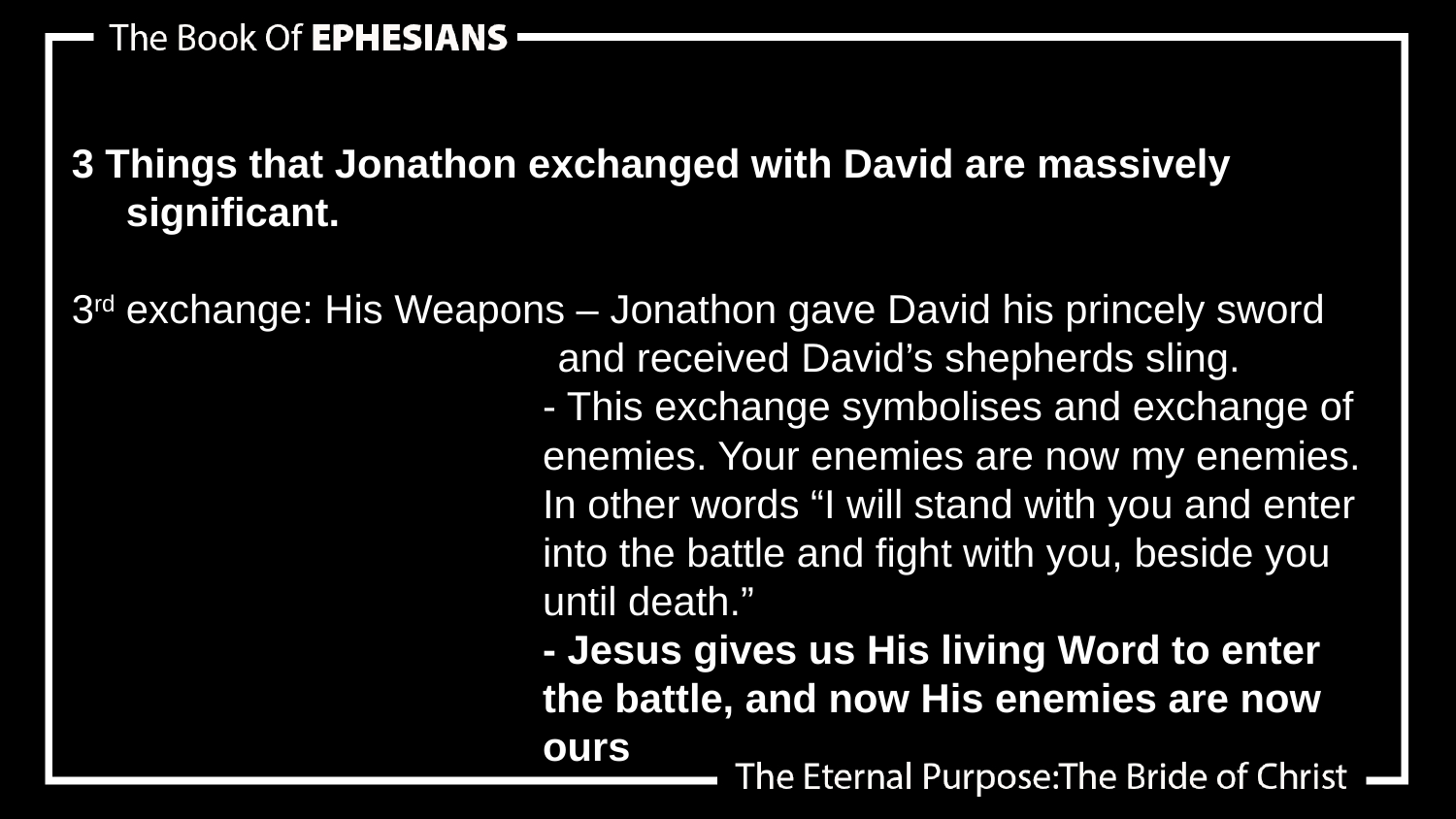

3 Things that Jonathon exchanged with David are massively significant.

3rd exchange: His Weapons – Jonathon gave David his princely sword and received David’s shepherds sling.
	- This exchange symbolises and exchange of enemies. Your enemies are now my enemies. In other words “I will stand with you and enter into the battle and fight with you, beside you until death.”
	- Jesus gives us His living Word to enter the battle, and now His enemies are now ours